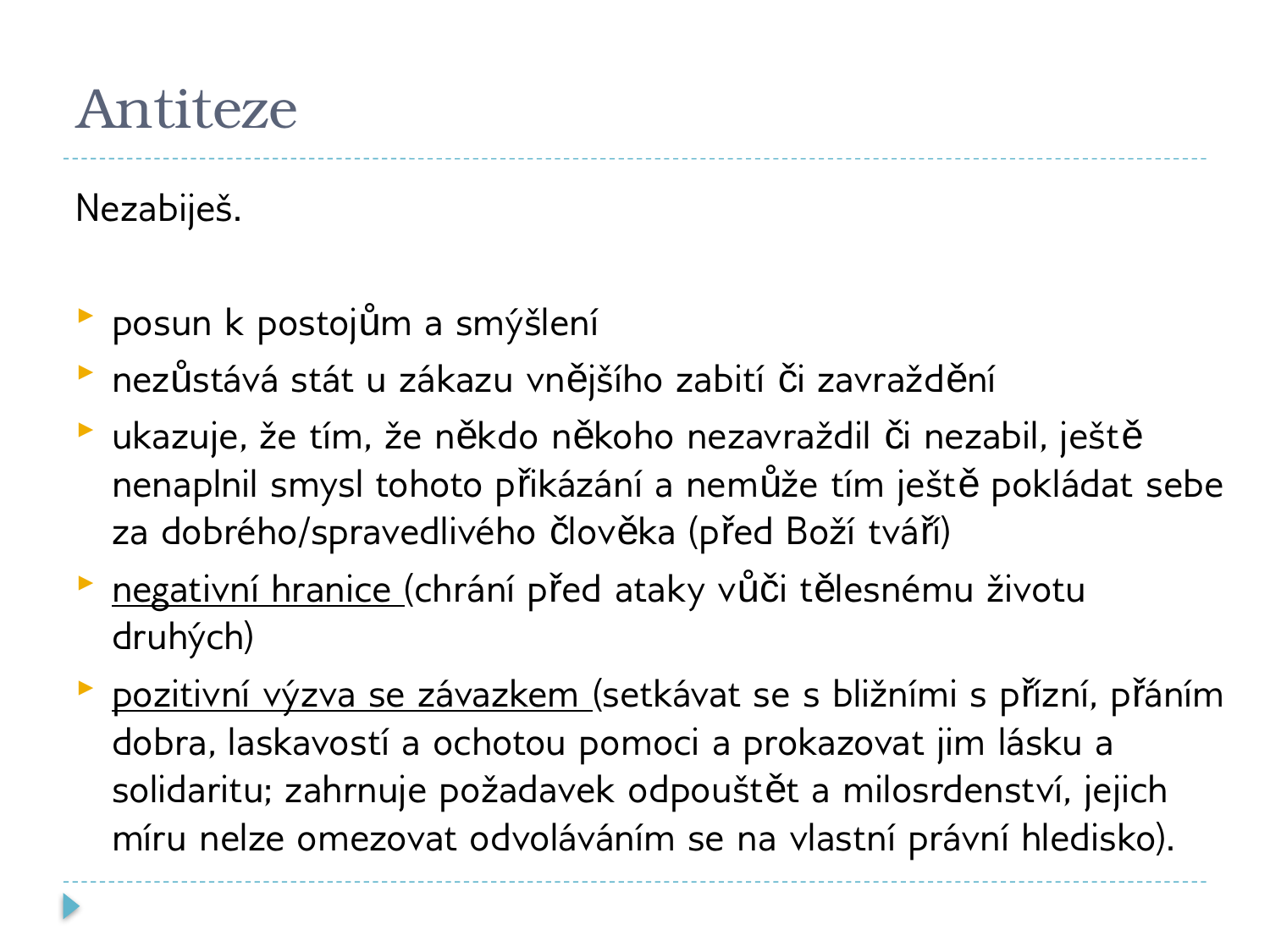

# Antiteze
Nezabiješ.

posun k postojům a smýšlení
nezůstává stát u zákazu vnějšího zabití či zavraždění
ukazuje, že tím, že někdo někoho nezavraždil či nezabil, ještě nenaplnil smysl tohoto přikázání a nemůže tím ještě pokládat sebe za dobrého/spravedlivého člověka (před Boží tváří)
negativní hranice (chrání před ataky vůči tělesnému životu druhých)
pozitivní výzva se závazkem (setkávat se s bližními s přízní, přáním dobra, laskavostí a ochotou pomoci a prokazovat jim lásku a solidaritu; zahrnuje požadavek odpouštět a milosrdenství, jejich míru nelze omezovat odvoláváním se na vlastní právní hledisko).